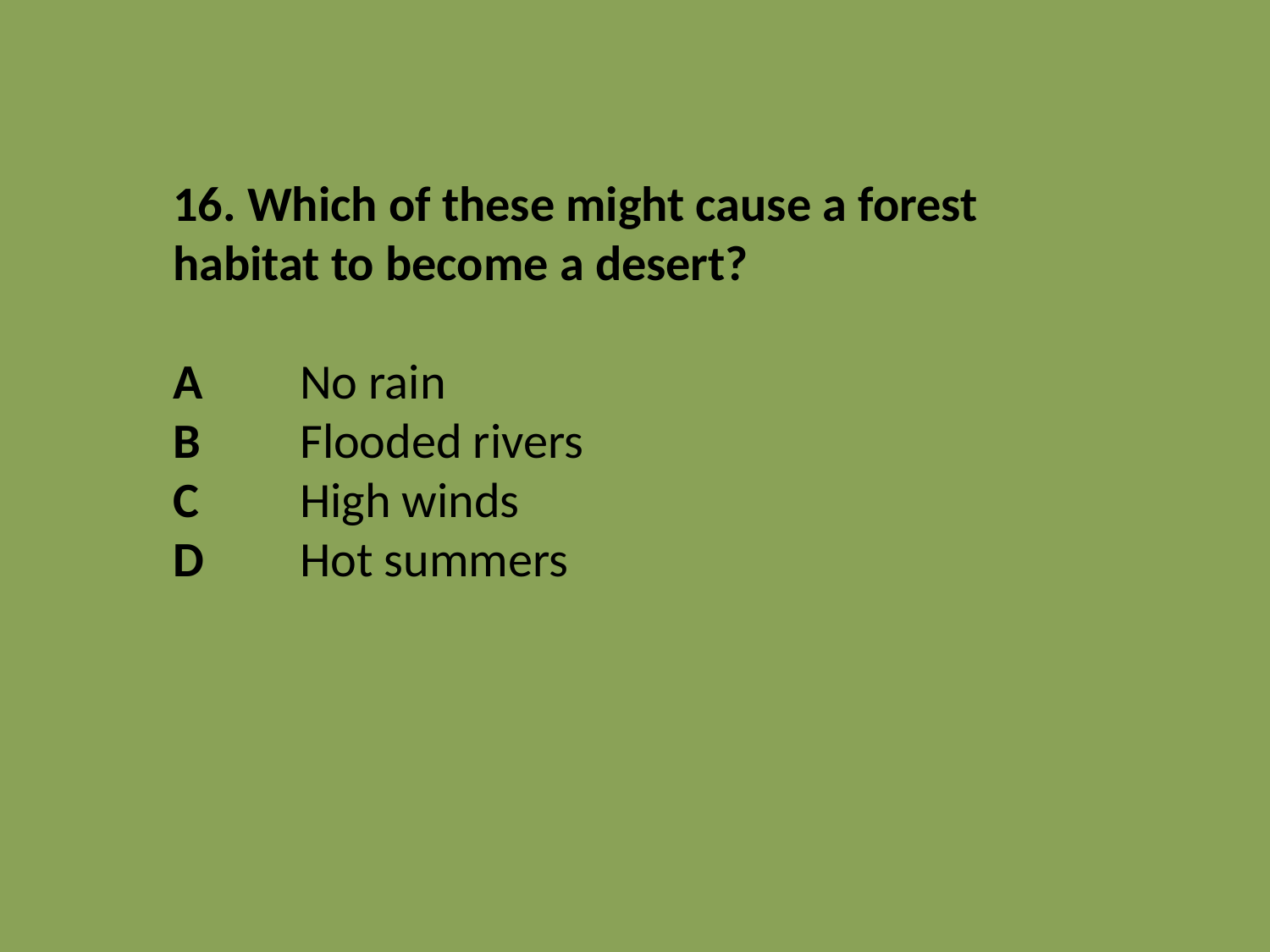

16. Which of these might cause a forest habitat to become a desert?

A	No rain
B	Flooded rivers
C	High winds
D	Hot summers